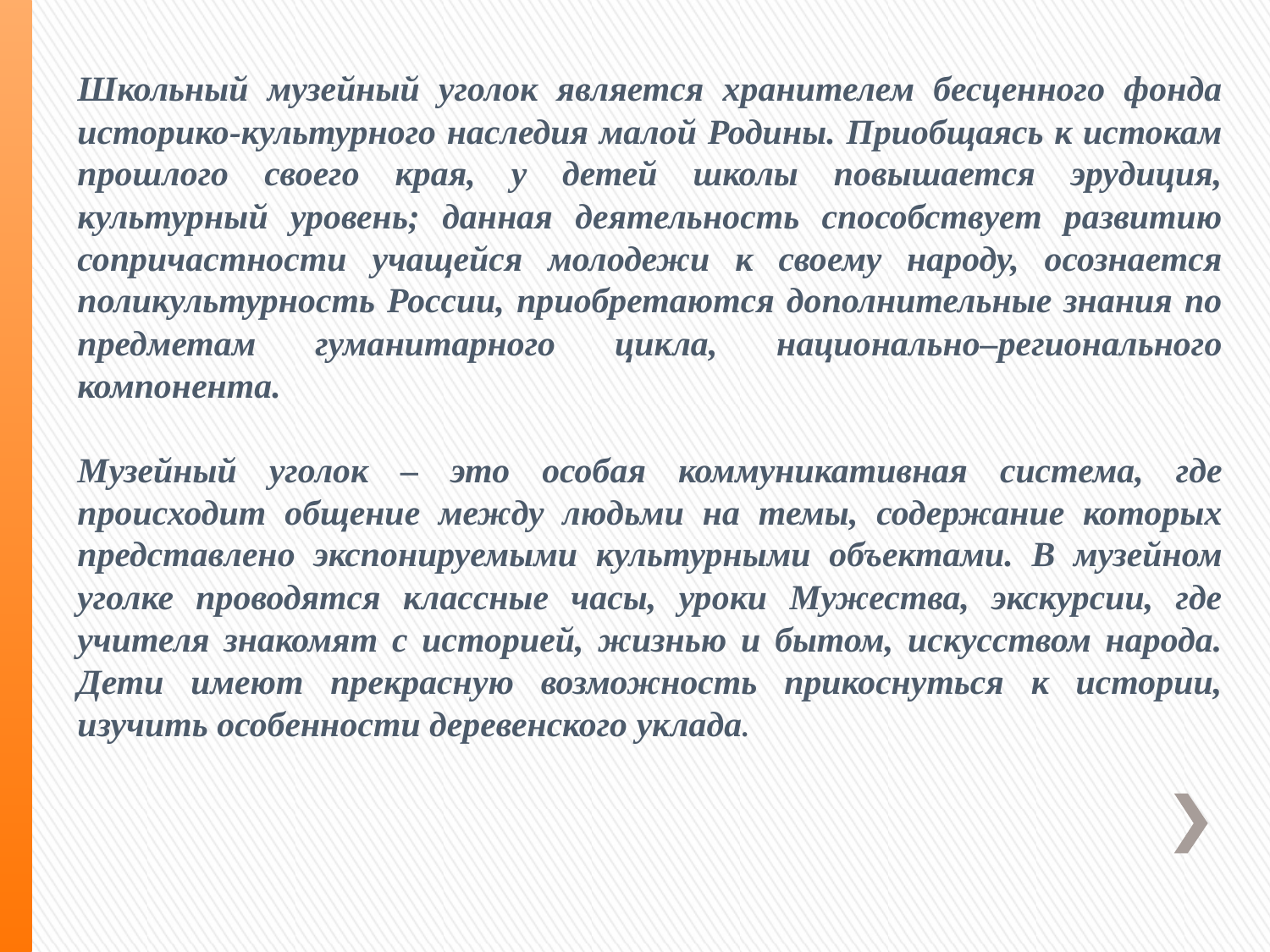

Школьный музейный уголок является хранителем бесценного фонда историко-культурного наследия малой Родины. Приобщаясь к истокам прошлого своего края, у детей школы повышается эрудиция, культурный уровень; данная деятельность способствует развитию сопричастности учащейся молодежи к своему народу, осознается поликультурность России, приобретаются дополнительные знания по предметам гуманитарного цикла, национально–регионального компонента.

Музейный уголок – это особая коммуникативная система, где происходит общение между людьми на темы, содержание которых представлено экспонируемыми культурными объектами. В музейном уголке проводятся классные часы, уроки Мужества, экскурсии, где учителя знакомят с историей, жизнью и бытом, искусством народа. Дети имеют прекрасную возможность прикоснуться к истории, изучить особенности деревенского уклада.